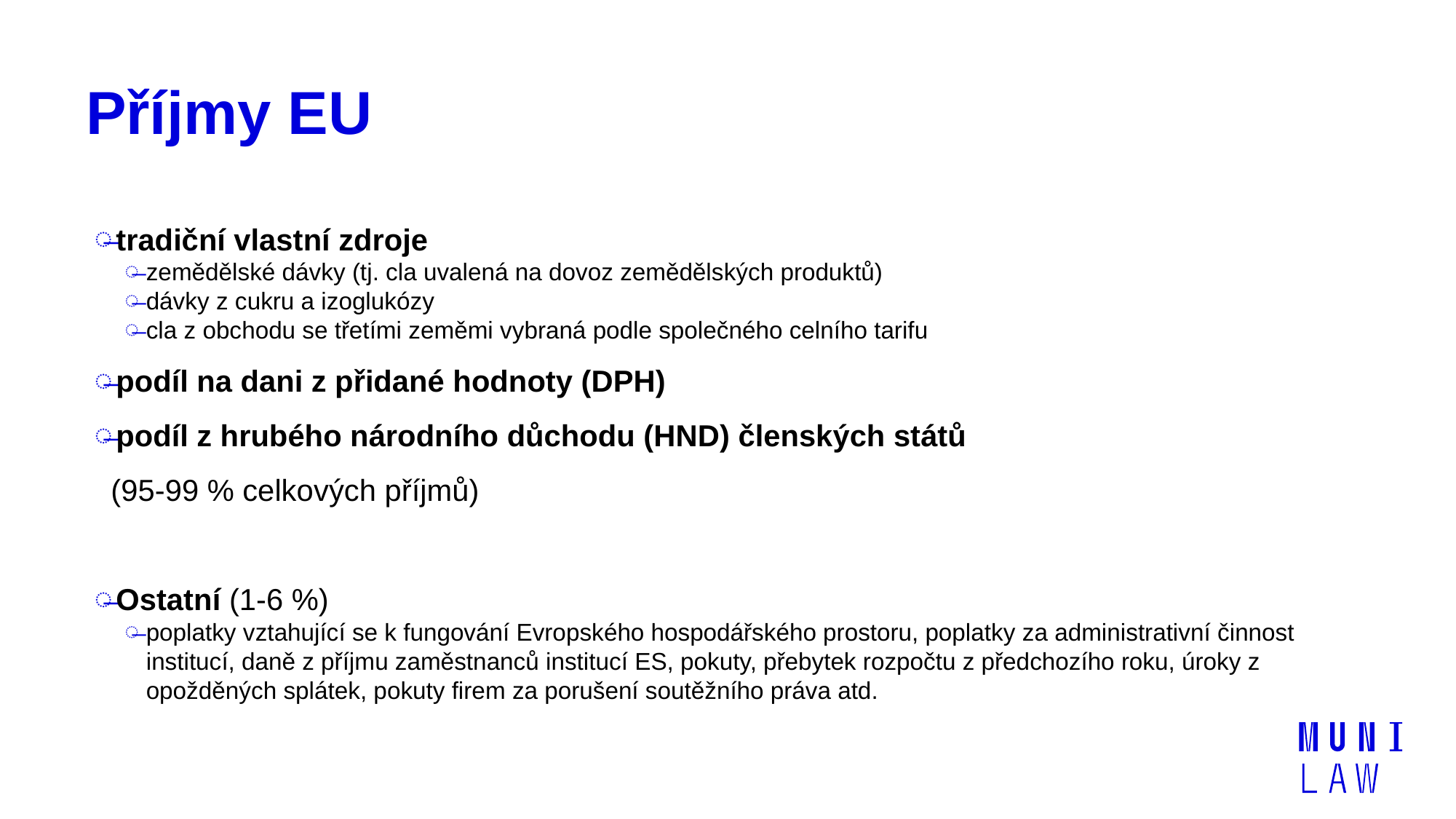

# Příjmy EU
tradiční vlastní zdroje
zemědělské dávky (tj. cla uvalená na dovoz zemědělských produktů)
dávky z cukru a izoglukózy
cla z obchodu se třetími zeměmi vybraná podle společného celního tarifu
podíl na dani z přidané hodnoty (DPH)
podíl z hrubého národního důchodu (HND) členských států
   (95-99 % celkových příjmů)

Ostatní (1-6 %)
poplatky vztahující se k fungování Evropského hospodářského prostoru, poplatky za administrativní činnost institucí, daně z příjmu zaměstnanců institucí ES, pokuty, přebytek rozpočtu z předchozího roku, úroky z opožděných splátek, pokuty firem za porušení soutěžního práva atd.